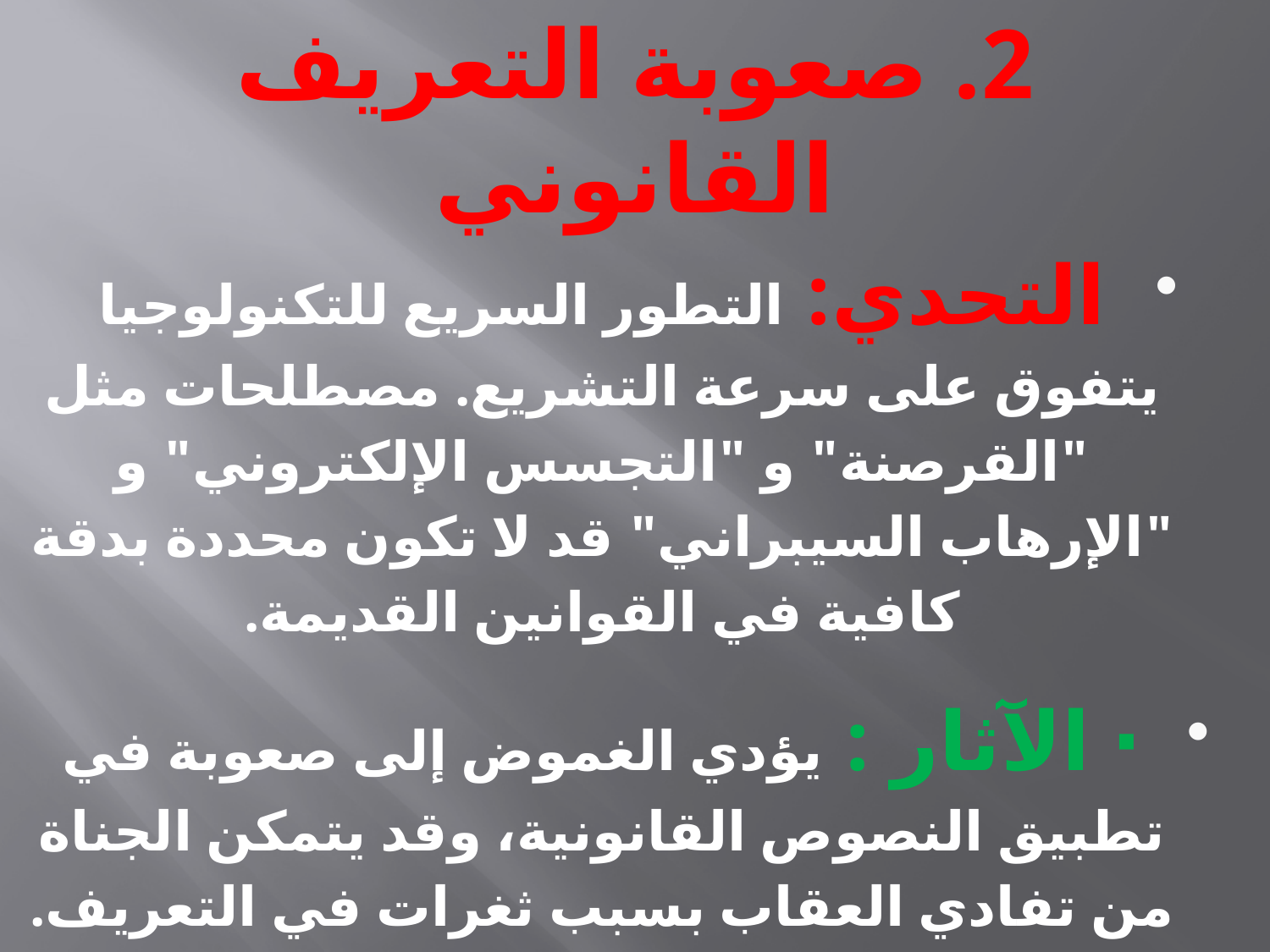

# 2. صعوبة التعريف القانوني
التحدي: التطور السريع للتكنولوجيا يتفوق على سرعة التشريع. مصطلحات مثل "القرصنة" و "التجسس الإلكتروني" و "الإرهاب السيبراني" قد لا تكون محددة بدقة كافية في القوانين القديمة.
· الآثار : يؤدي الغموض إلى صعوبة في تطبيق النصوص القانونية، وقد يتمكن الجناة من تفادي العقاب بسبب ثغرات في التعريف.